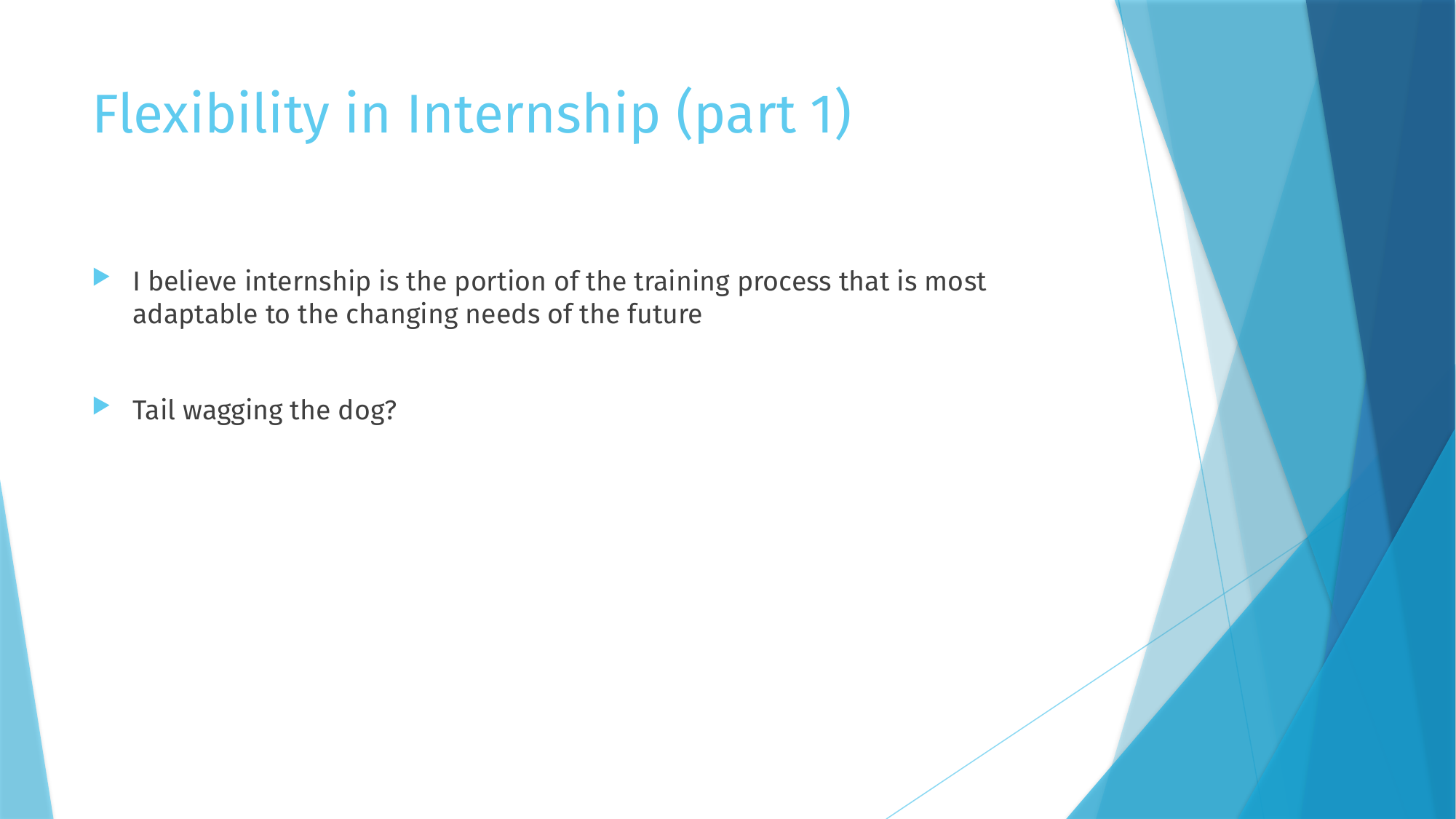

# Flexibility in Internship (part 1)
I believe internship is the portion of the training process that is most adaptable to the changing needs of the future

Tail wagging the dog?